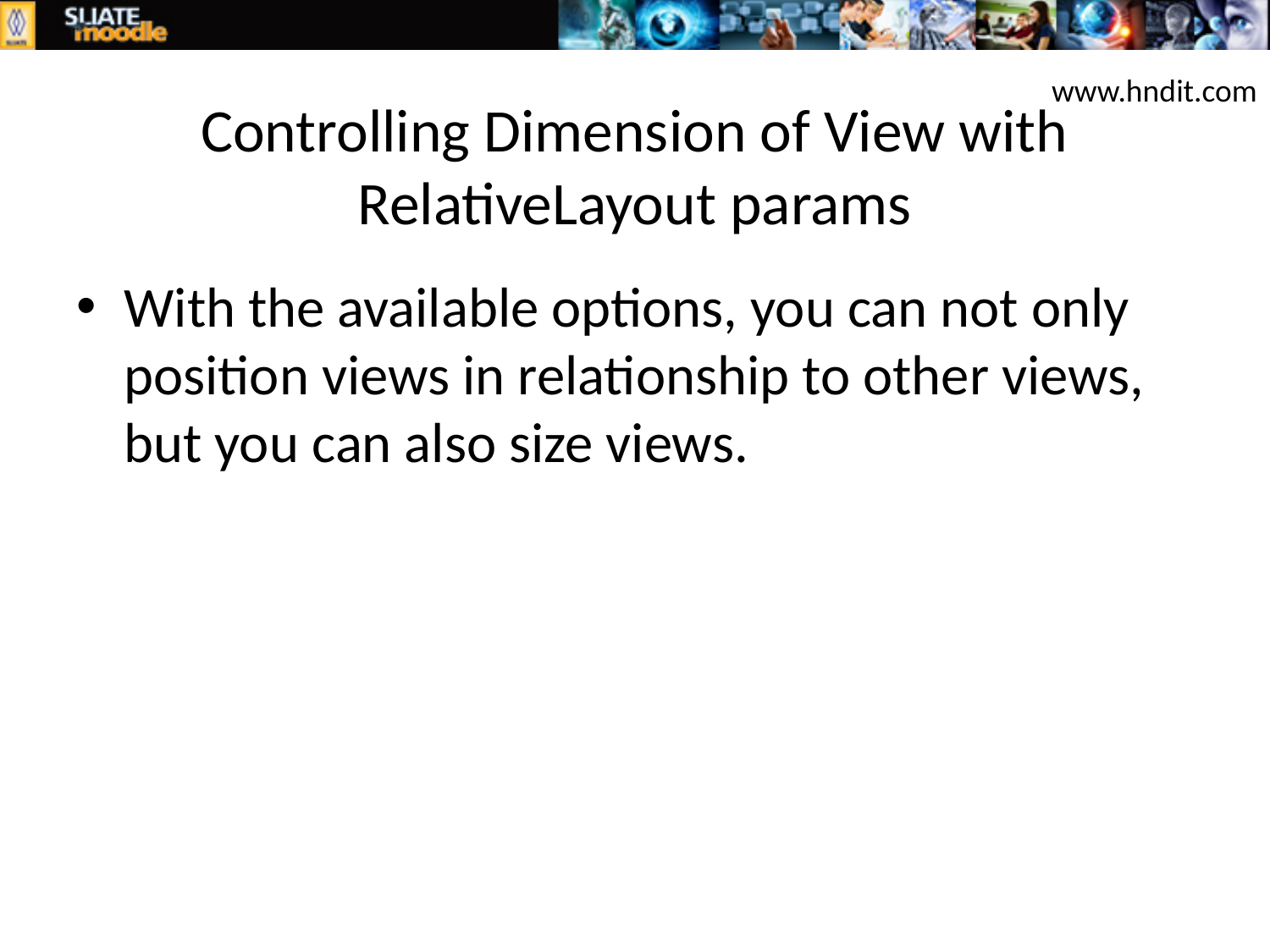

www.hndit.com
# Controlling Dimension of View with RelativeLayout params
With the available options, you can not only position views in relationship to other views, but you can also size views.